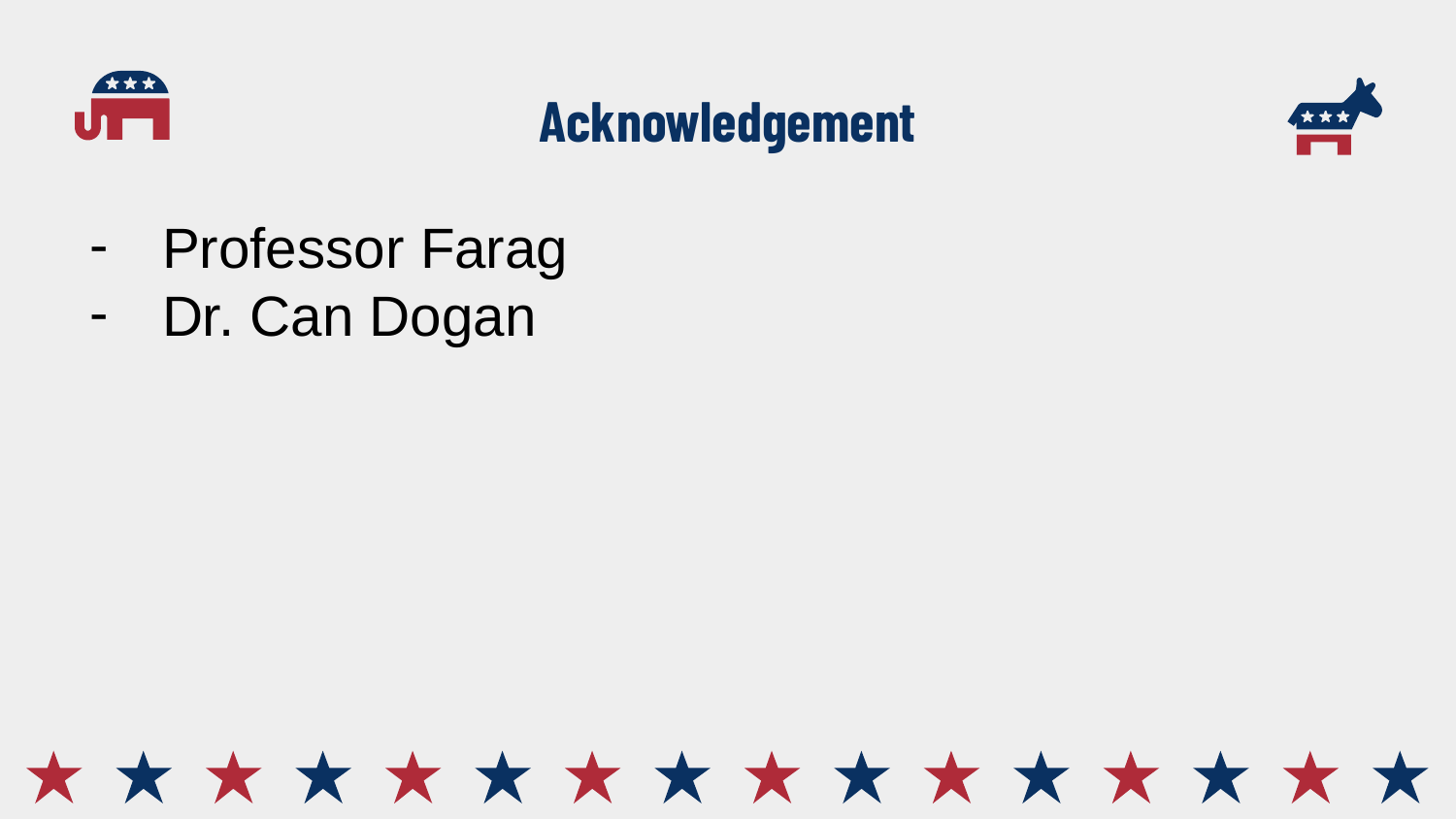

# Acknowledgement

Professor Farag
Dr. Can Dogan